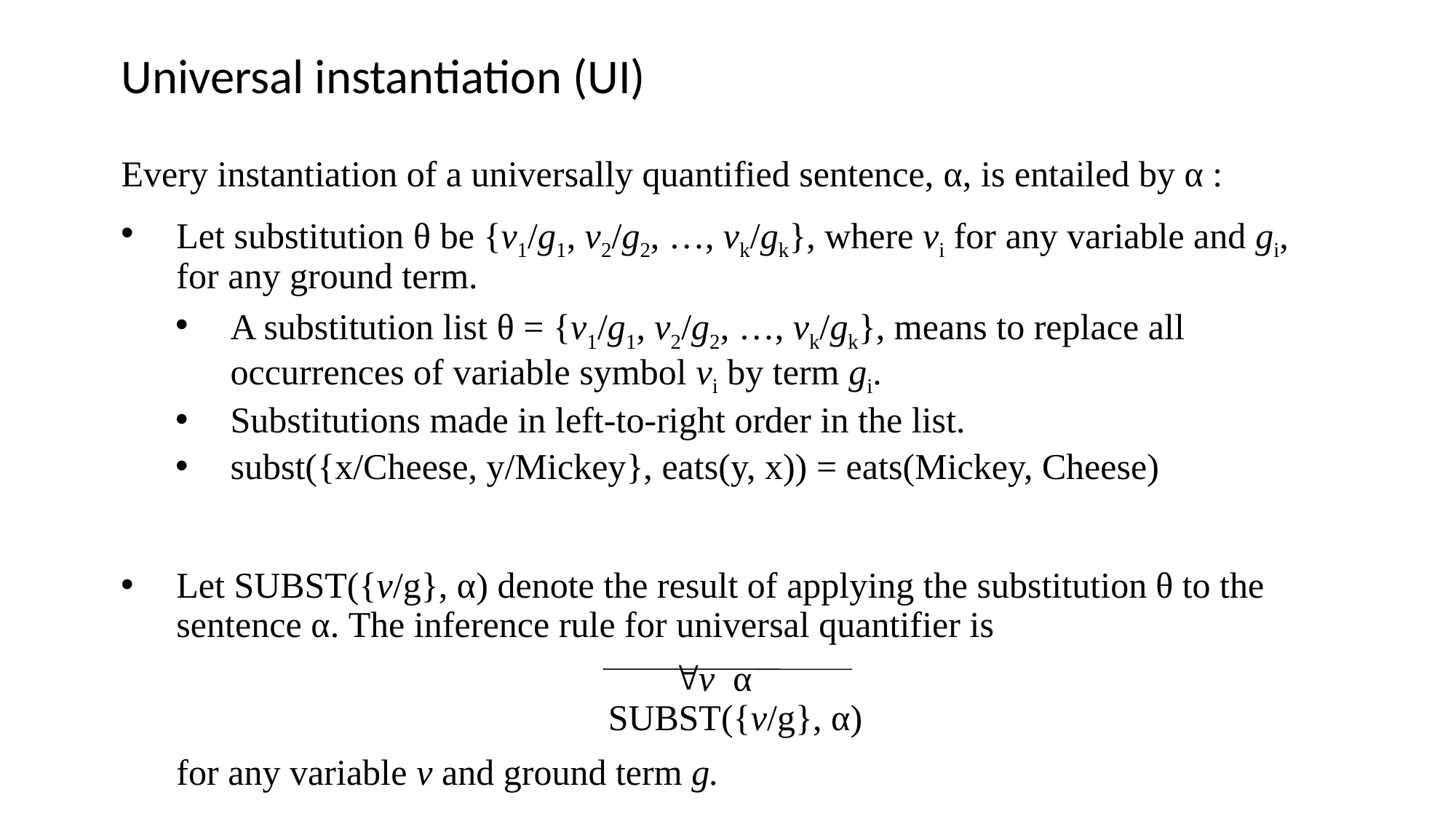

# Universal instantiation (UI)
Every instantiation of a universally quantified sentence, α, is entailed by α :
Let substitution θ be {v1/g1, v2/g2, …, vk/gk}, where vi for any variable and gi, for any ground term.
A substitution list θ = {v1/g1, v2/g2, …, vk/gk}, means to replace all occurrences of variable symbol vi by term gi.
Substitutions made in left-to-right order in the list.
subst({x/Cheese, y/Mickey}, eats(y, x)) = eats(Mickey, Cheese)

Let SUBST({v/g}, α) denote the result of applying the substitution θ to the sentence α. The inference rule for universal quantifier is
∀v  α
SUBST({v/g}, α)
	for any variable v and ground term g.